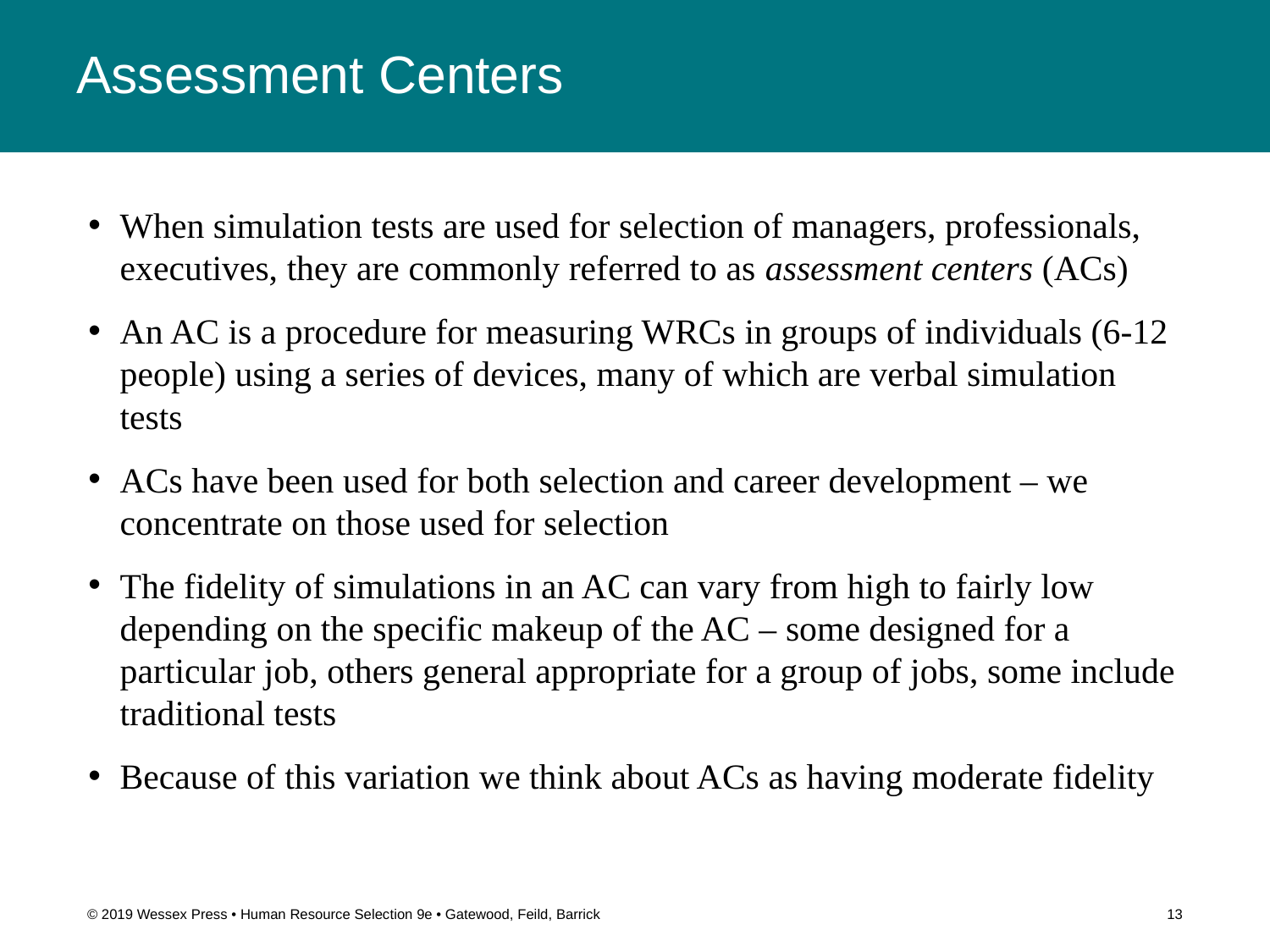

# Assessment Centers
When simulation tests are used for selection of managers, professionals, executives, they are commonly referred to as assessment centers (ACs)
An AC is a procedure for measuring WRCs in groups of individuals (6-12 people) using a series of devices, many of which are verbal simulation tests
ACs have been used for both selection and career development – we concentrate on those used for selection
The fidelity of simulations in an AC can vary from high to fairly low depending on the specific makeup of the AC – some designed for a particular job, others general appropriate for a group of jobs, some include traditional tests
Because of this variation we think about ACs as having moderate fidelity
© 2019 Wessex Press • Human Resource Selection 9e • Gatewood, Feild, Barrick
13